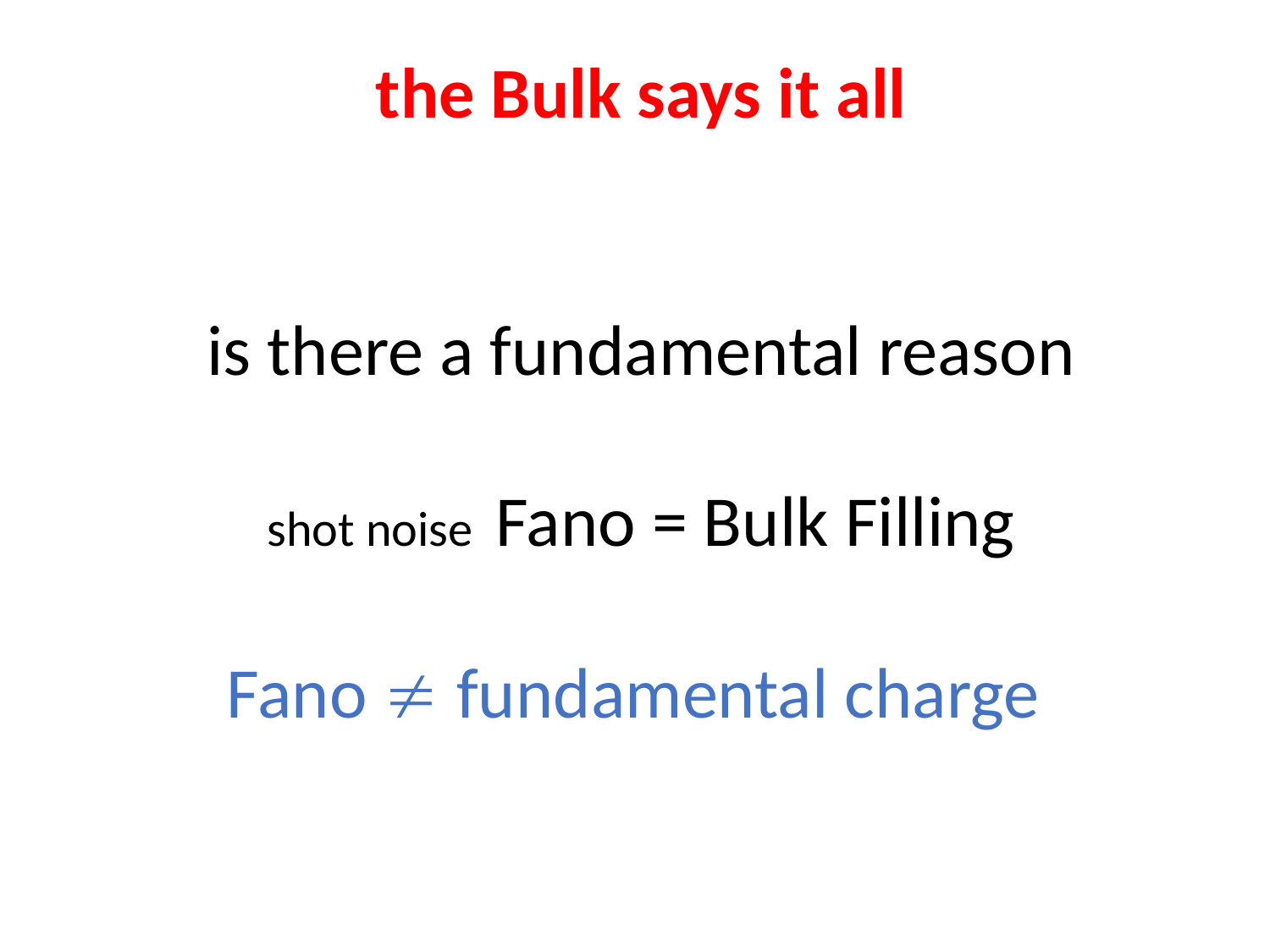

the Bulk says it all

is there a fundamental reason

shot noise  Fano = Bulk Filling

Fano ≠ fundamental charge